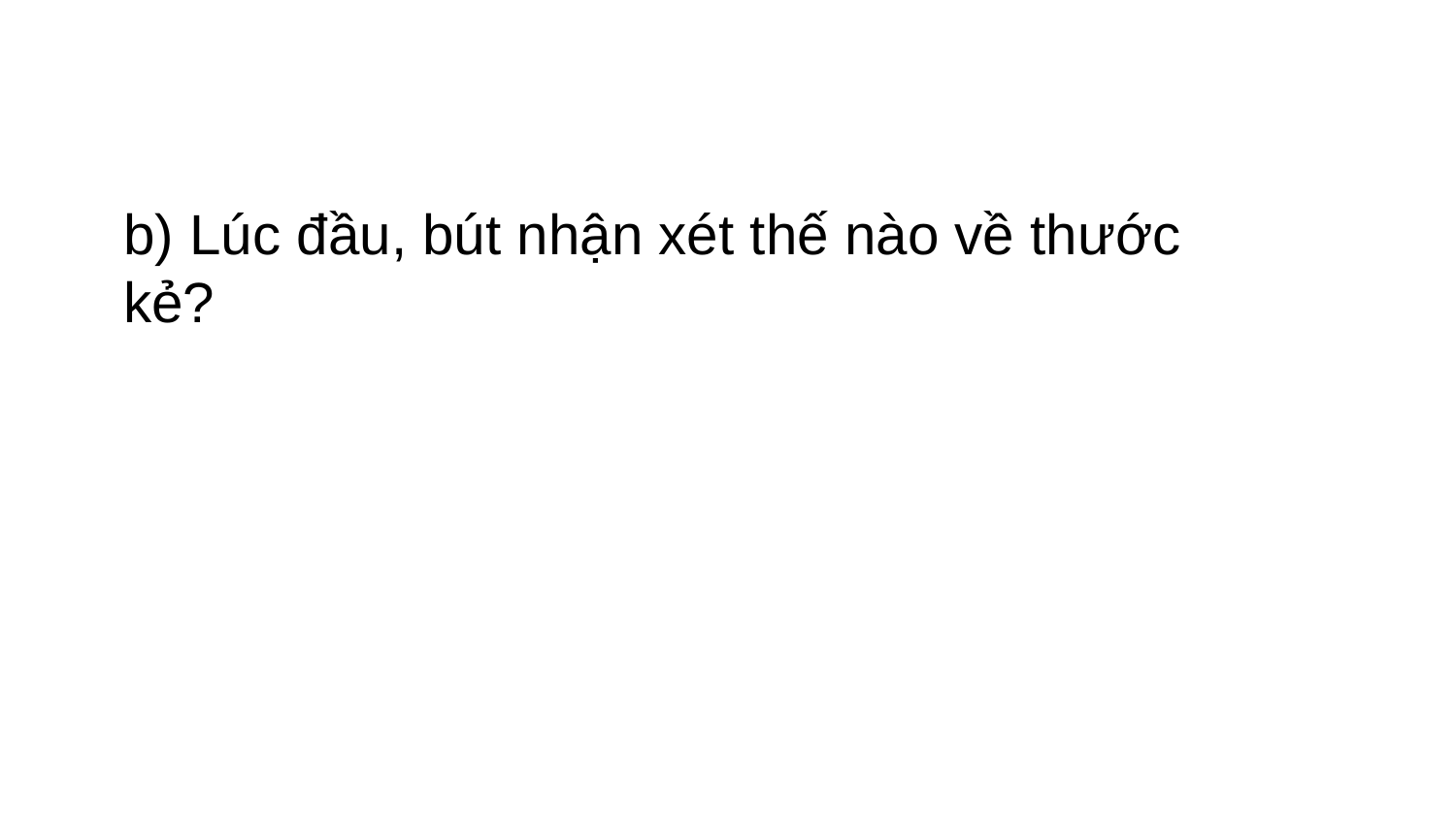

b) Lúc đầu, bút nhận xét thế nào về thước kẻ?